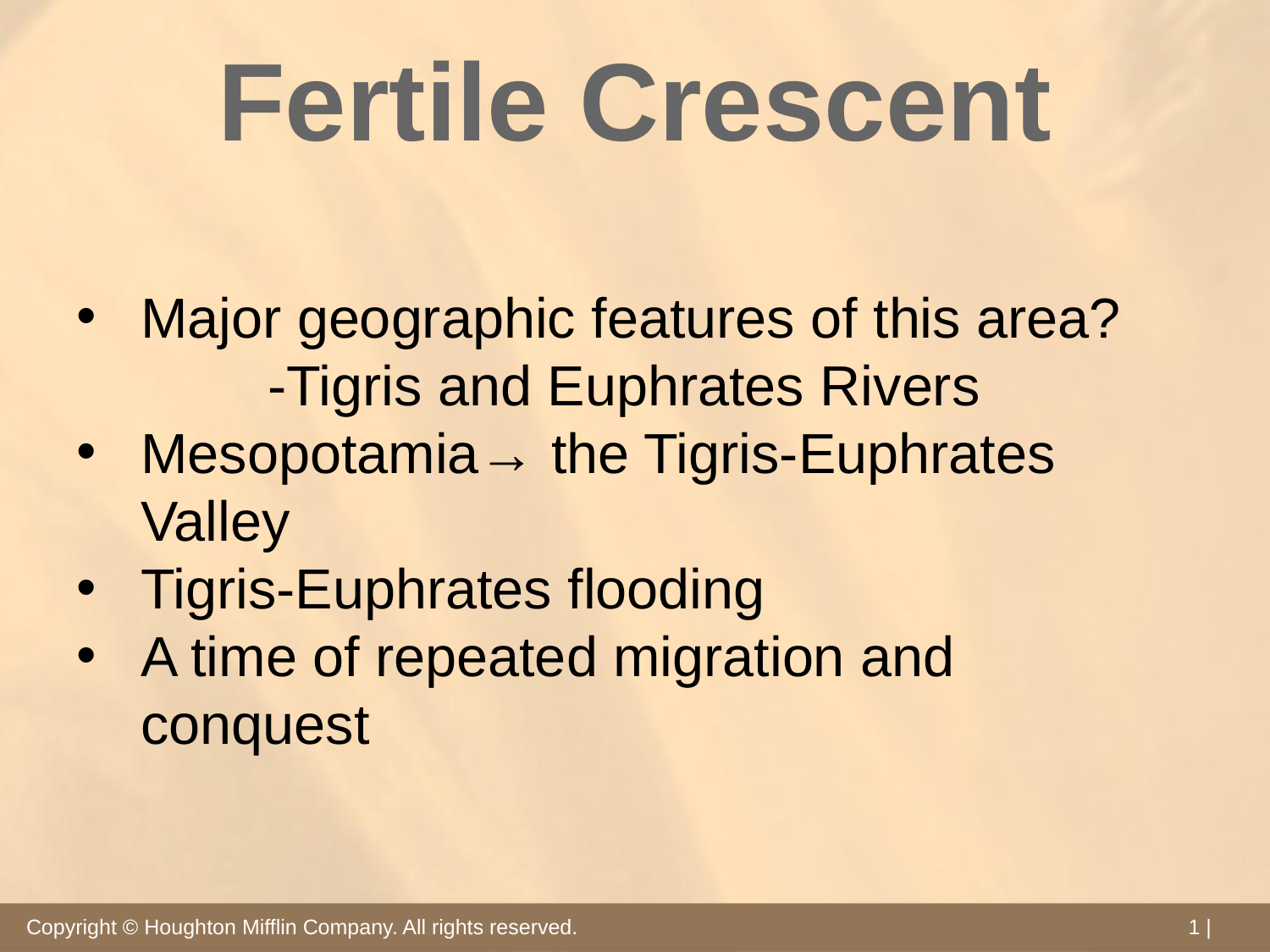

# Fertile Crescent
Major geographic features of this area?
		-Tigris and Euphrates Rivers
Mesopotamia→ the Tigris-Euphrates Valley
Tigris-Euphrates flooding
A time of repeated migration and conquest